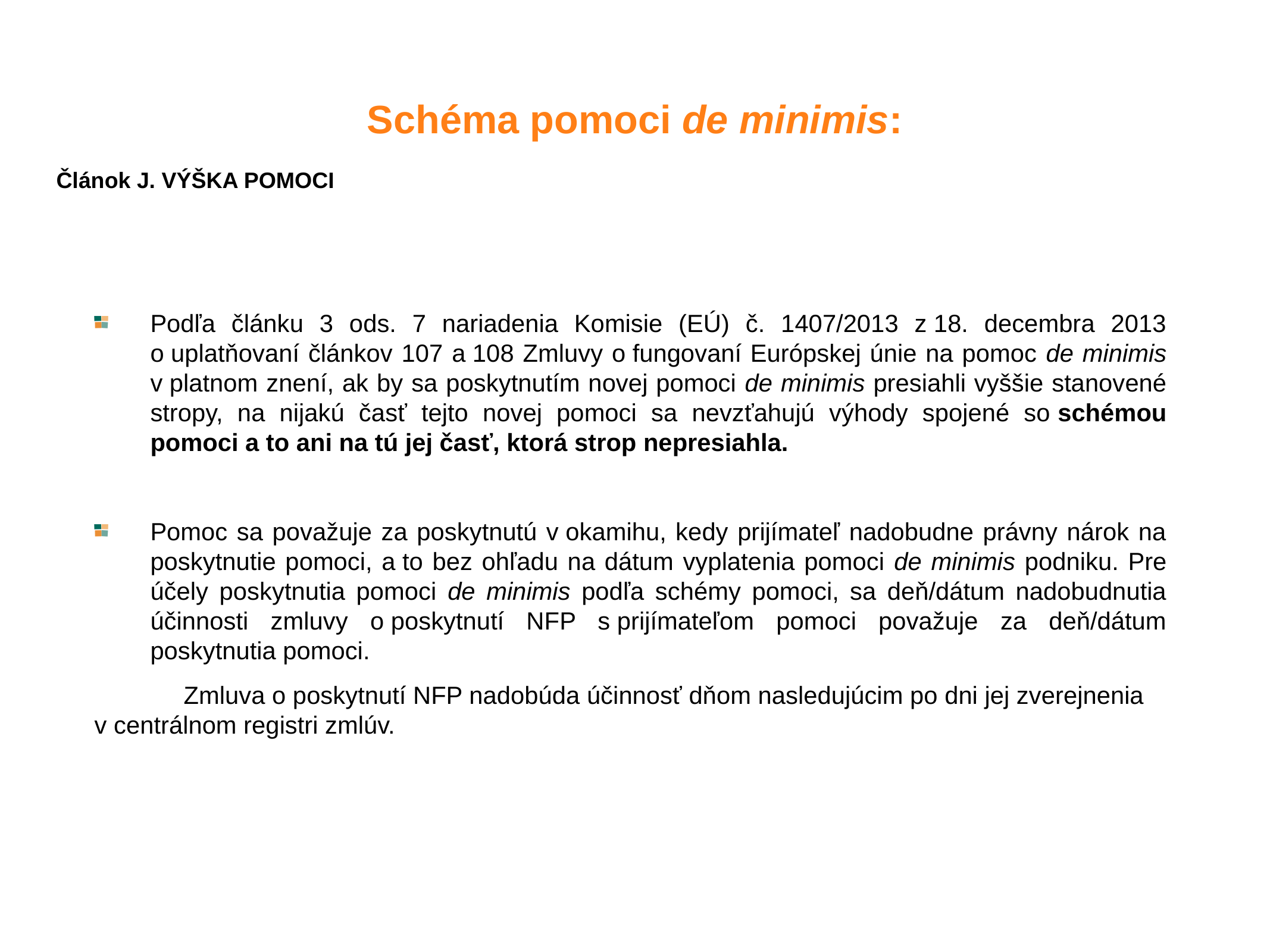

# Schéma pomoci de minimis:
Článok J. Výška pomoci

Podľa článku 3 ods. 7 nariadenia Komisie (EÚ) č. 1407/2013 z 18. decembra 2013 o uplatňovaní článkov 107 a 108 Zmluvy o fungovaní Európskej únie na pomoc de minimis v platnom znení, ak by sa poskytnutím novej pomoci de minimis presiahli vyššie stanovené stropy, na nijakú časť tejto novej pomoci sa nevzťahujú výhody spojené so schémou pomoci a to ani na tú jej časť, ktorá strop nepresiahla.

Pomoc sa považuje za poskytnutú v okamihu, kedy prijímateľ nadobudne právny nárok na poskytnutie pomoci, a to bez ohľadu na dátum vyplatenia pomoci de minimis podniku. Pre účely poskytnutia pomoci de minimis podľa schémy pomoci, sa deň/dátum nadobudnutia účinnosti zmluvy o poskytnutí NFP s prijímateľom pomoci považuje za deň/dátum poskytnutia pomoci.
	Zmluva o poskytnutí NFP nadobúda účinnosť dňom nasledujúcim po dni jej zverejnenia 	v centrálnom registri zmlúv.